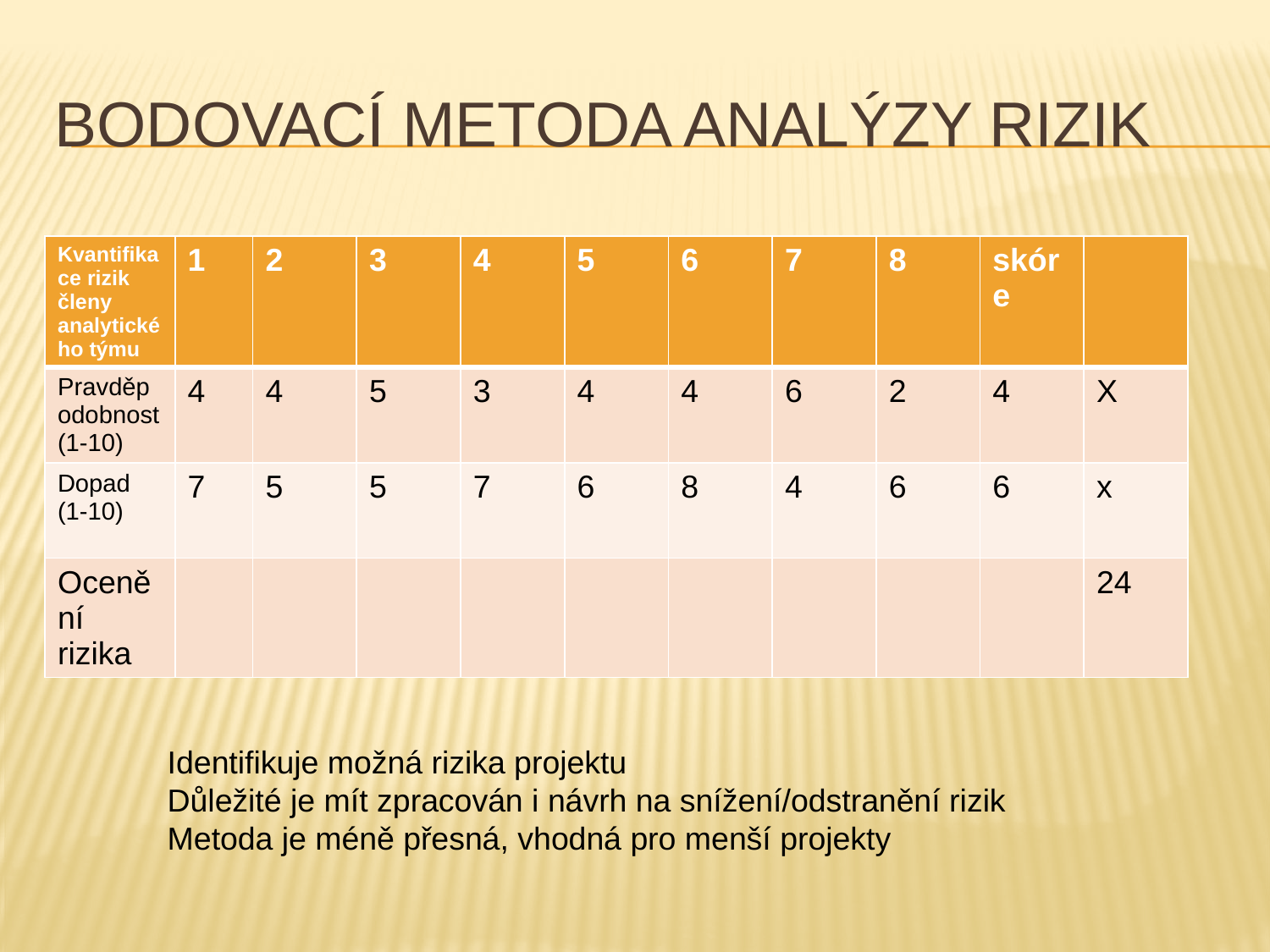

# Bodovací metoda analýzy rizik
| Kvantifikace rizik členy analytického týmu | 1 | 2 | 3 | 4 | 5 | 6 | 7 | 8 | skóre |  |
| --- | --- | --- | --- | --- | --- | --- | --- | --- | --- | --- |
| Pravděpodobnost (1-10) | 4 | 4 | 5 | 3 | 4 | 4 | 6 | 2 | 4 | X |
| Dopad (1-10) | 7 | 5 | 5 | 7 | 6 | 8 | 4 | 6 | 6 | x |
| Ocenění rizika |  |  |  |  |  |  |  |  |  | 24 |
Identifikuje možná rizika projektu
Důležité je mít zpracován i návrh na snížení/odstranění rizik
Metoda je méně přesná, vhodná pro menší projekty